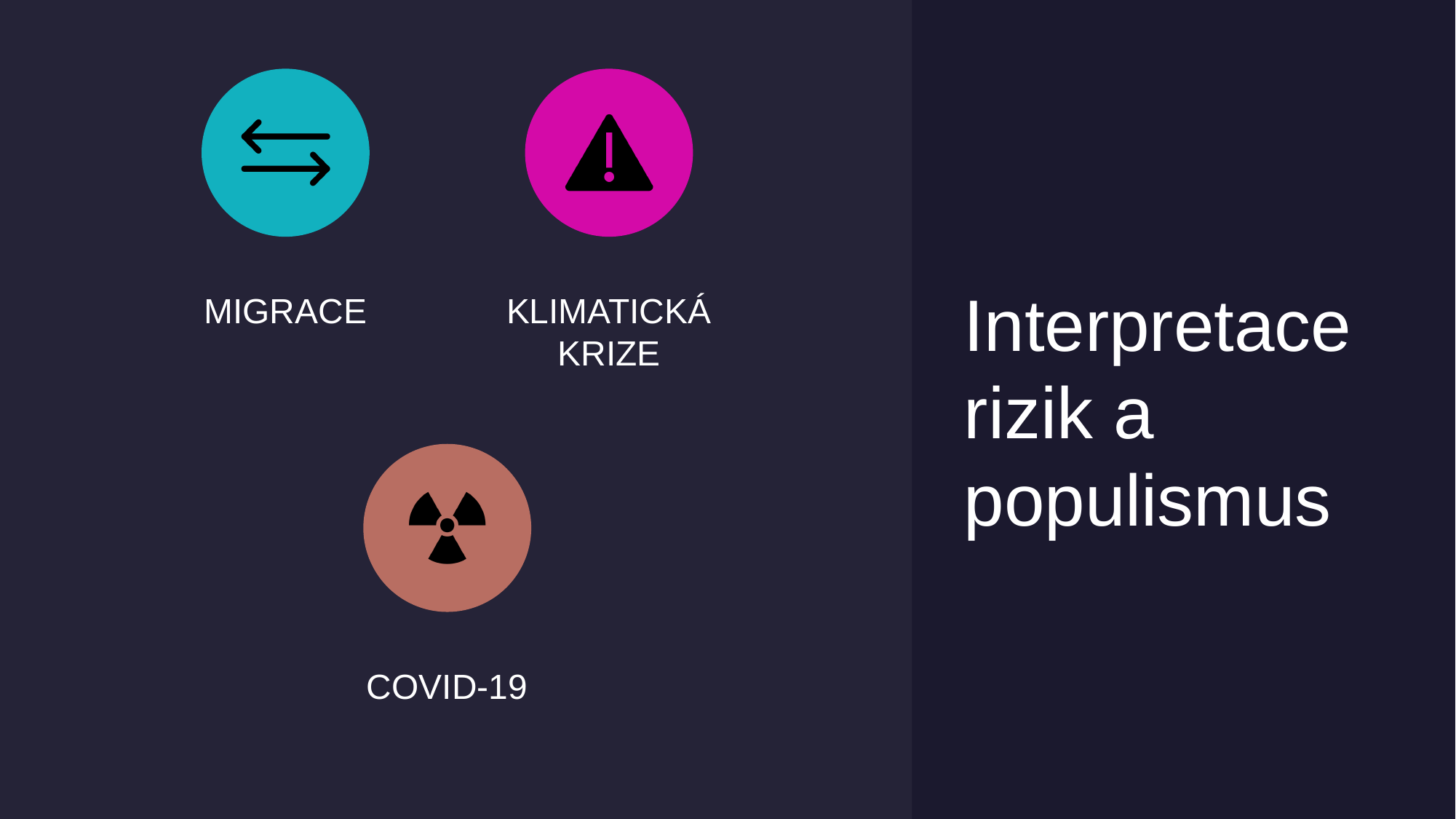

Migrace
Klimatická krize
COVID-19
# Interpretace rizik a populismus